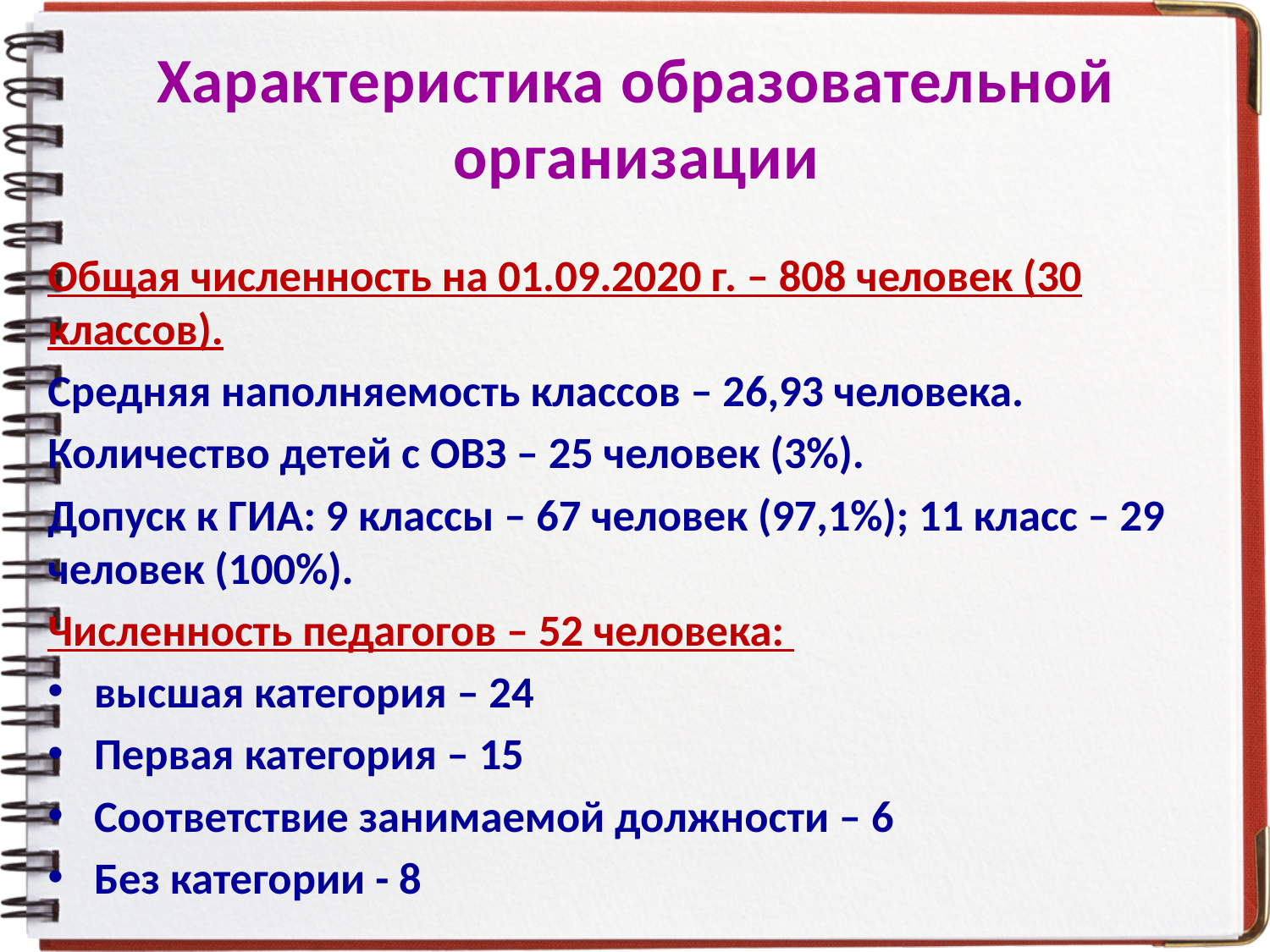

# Характеристика образовательной организации

Общая численность на 01.09.2020 г. – 808 человек (30 классов).
Средняя наполняемость классов – 26,93 человека.
Количество детей с ОВЗ – 25 человек (3%).
Допуск к ГИА: 9 классы – 67 человек (97,1%); 11 класс – 29 человек (100%).
Численность педагогов – 52 человека:
высшая категория – 24
Первая категория – 15
Соответствие занимаемой должности – 6
Без категории - 8